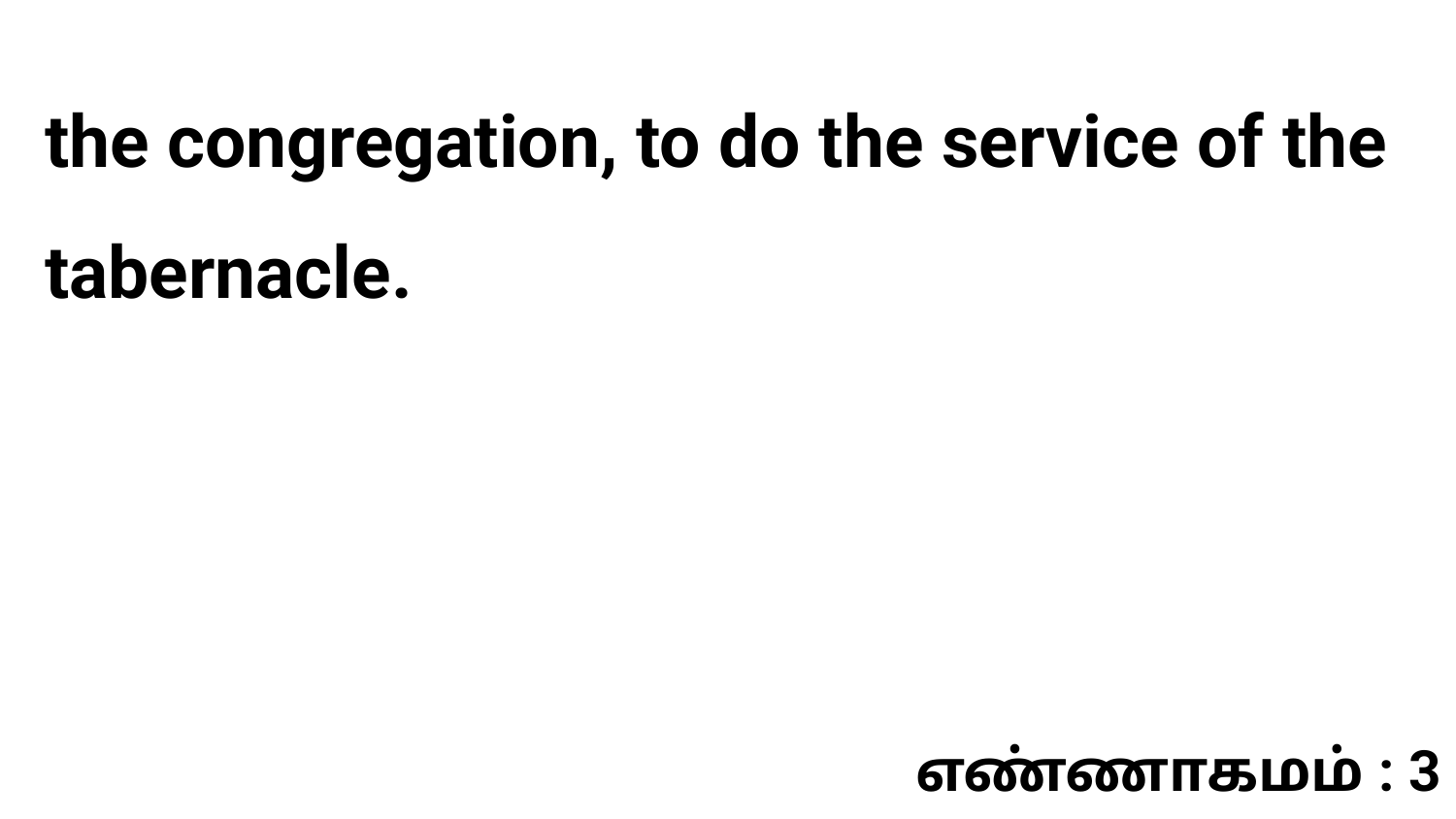

the congregation, to do the service of the tabernacle.
எண்ணாகமம் : 3